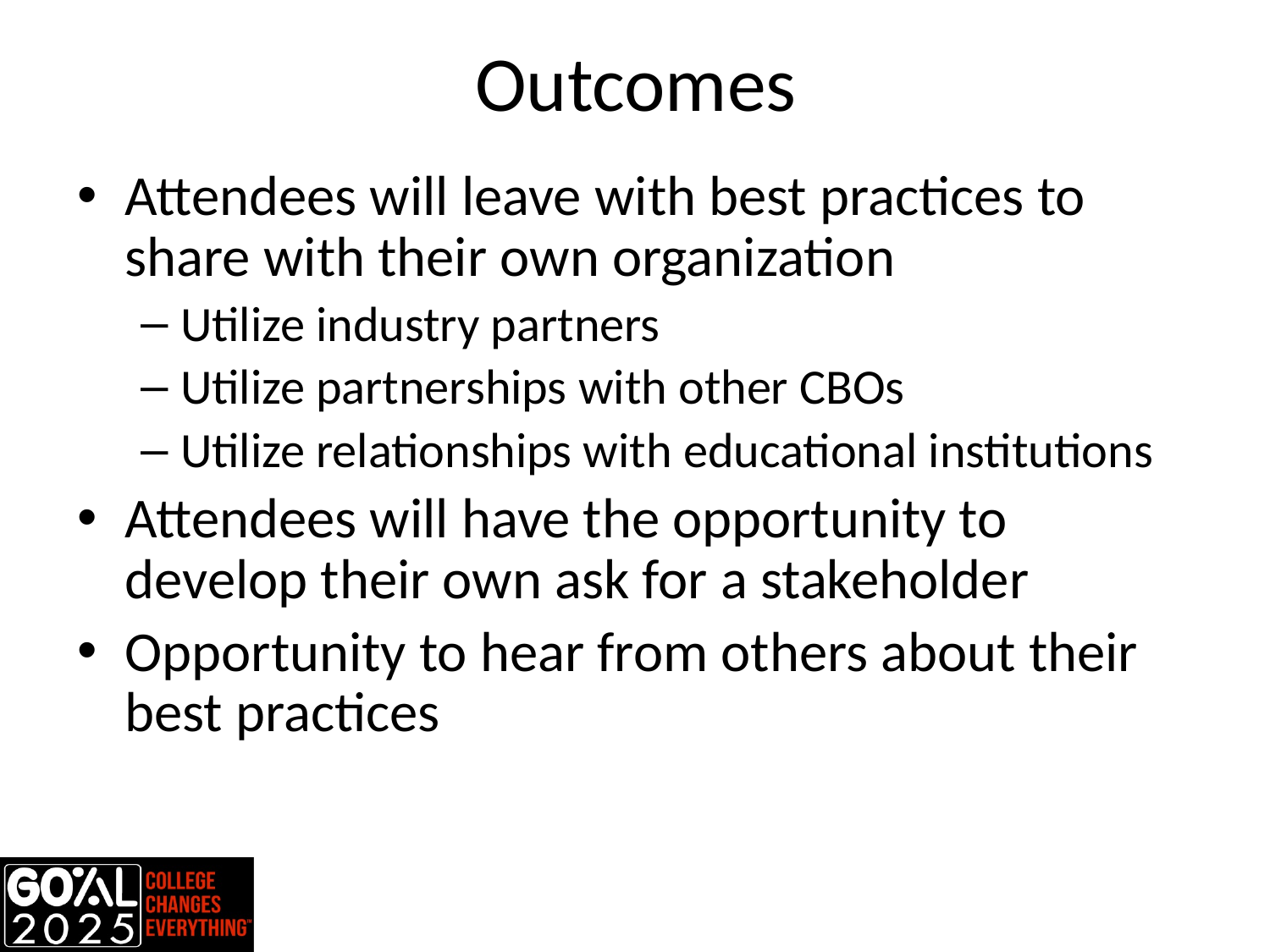

# Outcomes
Attendees will leave with best practices to share with their own organization
Utilize industry partners
Utilize partnerships with other CBOs
Utilize relationships with educational institutions
Attendees will have the opportunity to develop their own ask for a stakeholder
Opportunity to hear from others about their best practices